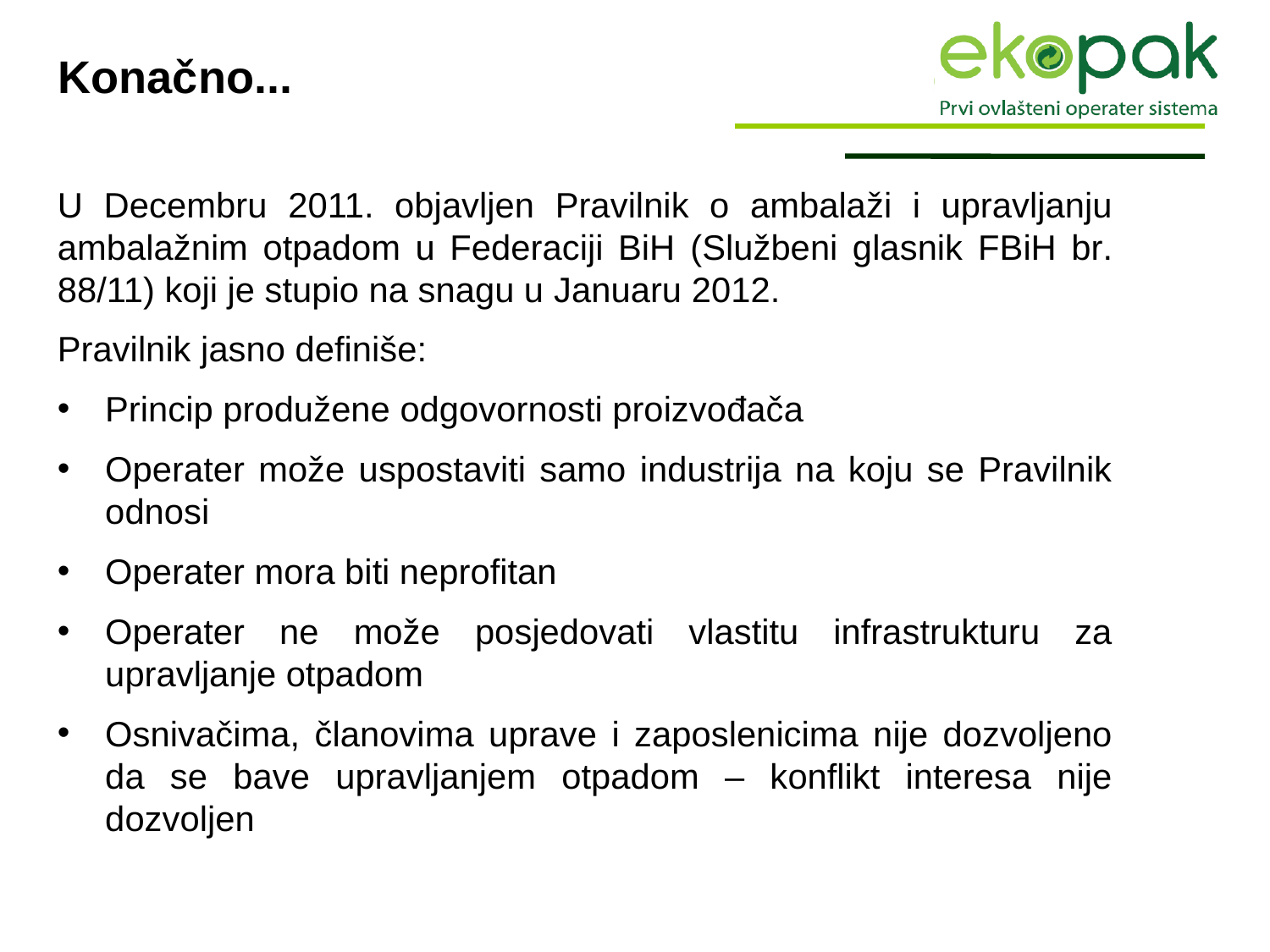

# Konačno...

U Decembru 2011. objavljen Pravilnik o ambalaži i upravljanju ambalažnim otpadom u Federaciji BiH (Službeni glasnik FBiH br. 88/11) koji je stupio na snagu u Januaru 2012.
Pravilnik jasno definiše:
Princip produžene odgovornosti proizvođača
Operater može uspostaviti samo industrija na koju se Pravilnik odnosi
Operater mora biti neprofitan
Operater ne može posjedovati vlastitu infrastrukturu za upravljanje otpadom
Osnivačima, članovima uprave i zaposlenicima nije dozvoljeno da se bave upravljanjem otpadom – konflikt interesa nije dozvoljen